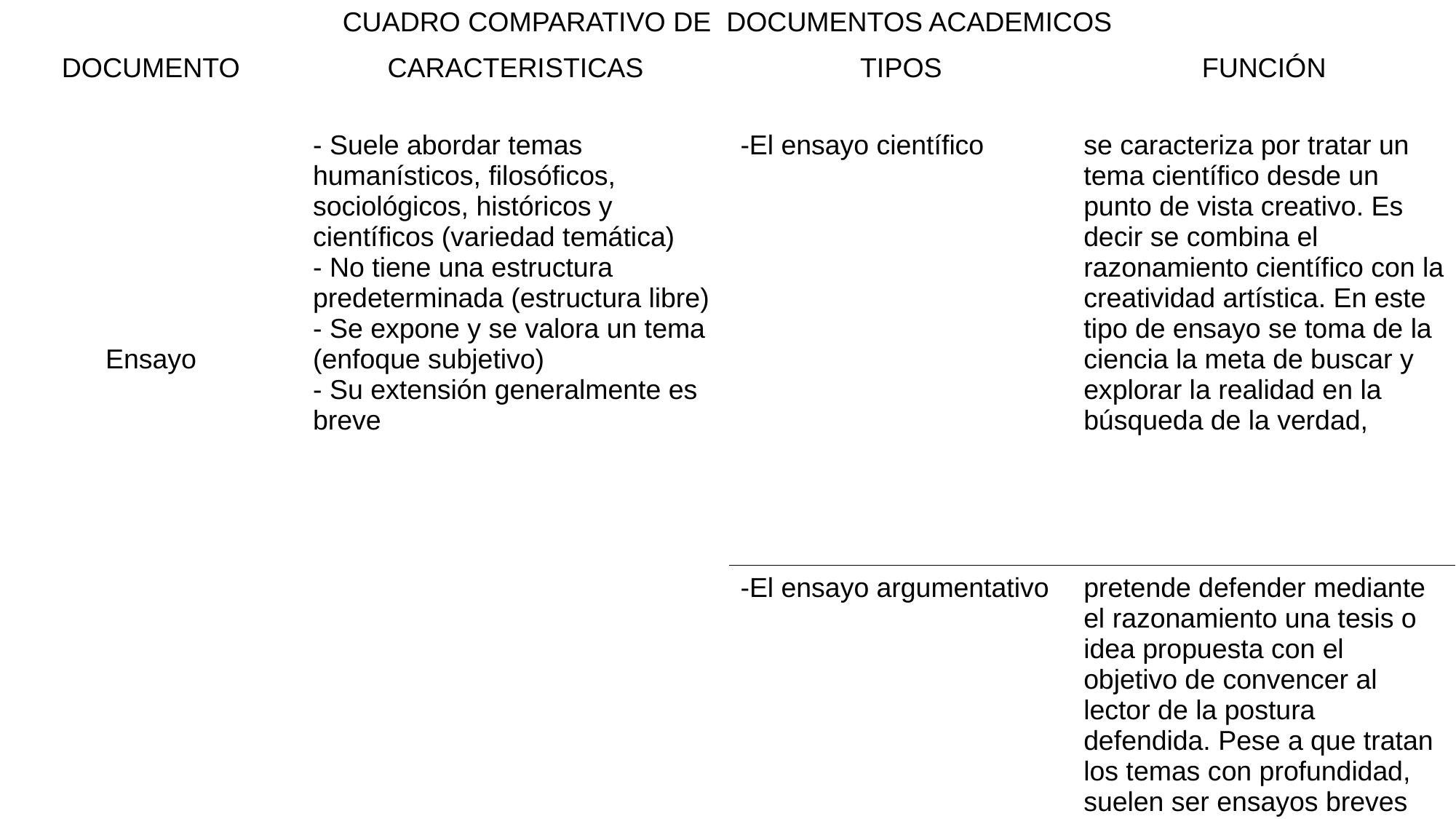

| CUADRO COMPARATIVO DE DOCUMENTOS ACADEMICOS |  |  |  |
| --- | --- | --- | --- |
| DOCUMENTO | CARACTERISTICAS | TIPOS | FUNCIÓN |
| Ensayo | - Suele abordar temas humanísticos, filosóficos, sociológicos, históricos y científicos (variedad temática) - No tiene una estructura predeterminada (estructura libre) - Se expone y se valora un tema (enfoque subjetivo) - Su extensión generalmente es breve | -El ensayo científico | se caracteriza por tratar un tema científico desde un punto de vista creativo. Es decir se combina el razonamiento científico con la creatividad artística. En este tipo de ensayo se toma de la ciencia la meta de buscar y explorar la realidad en la búsqueda de la verdad, |
|  |  | -El ensayo argumentativo | pretende defender mediante el razonamiento una tesis o idea propuesta con el objetivo de convencer al lector de la postura defendida. Pese a que tratan los temas con profundidad, suelen ser ensayos breves |